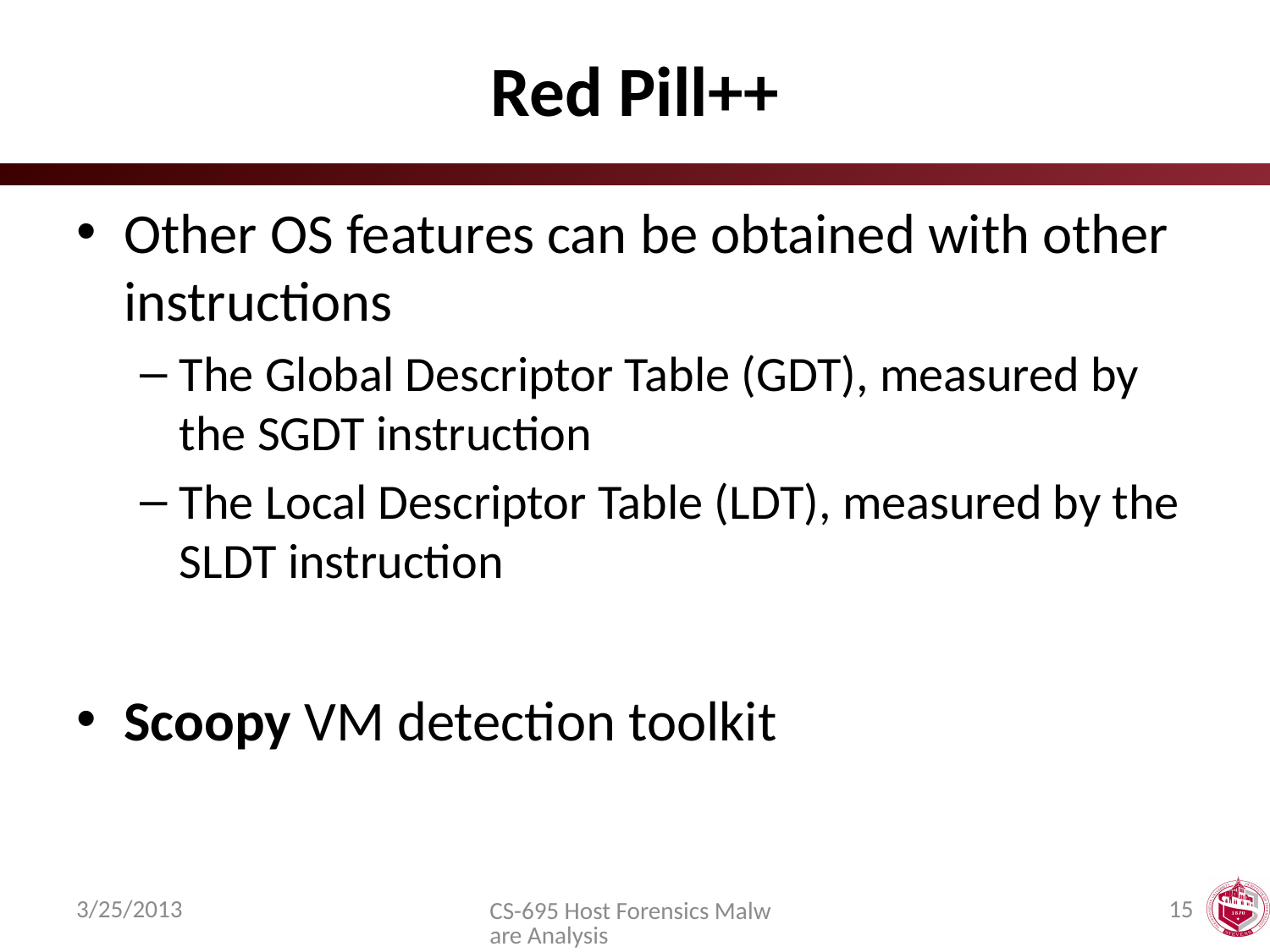

# Red Pill++
Other OS features can be obtained with other instructions
The Global Descriptor Table (GDT), measured by the SGDT instruction
The Local Descriptor Table (LDT), measured by the SLDT instruction

Scoopy VM detection toolkit

3/25/2013
15
CS-695 Host Forensics Malware Analysis